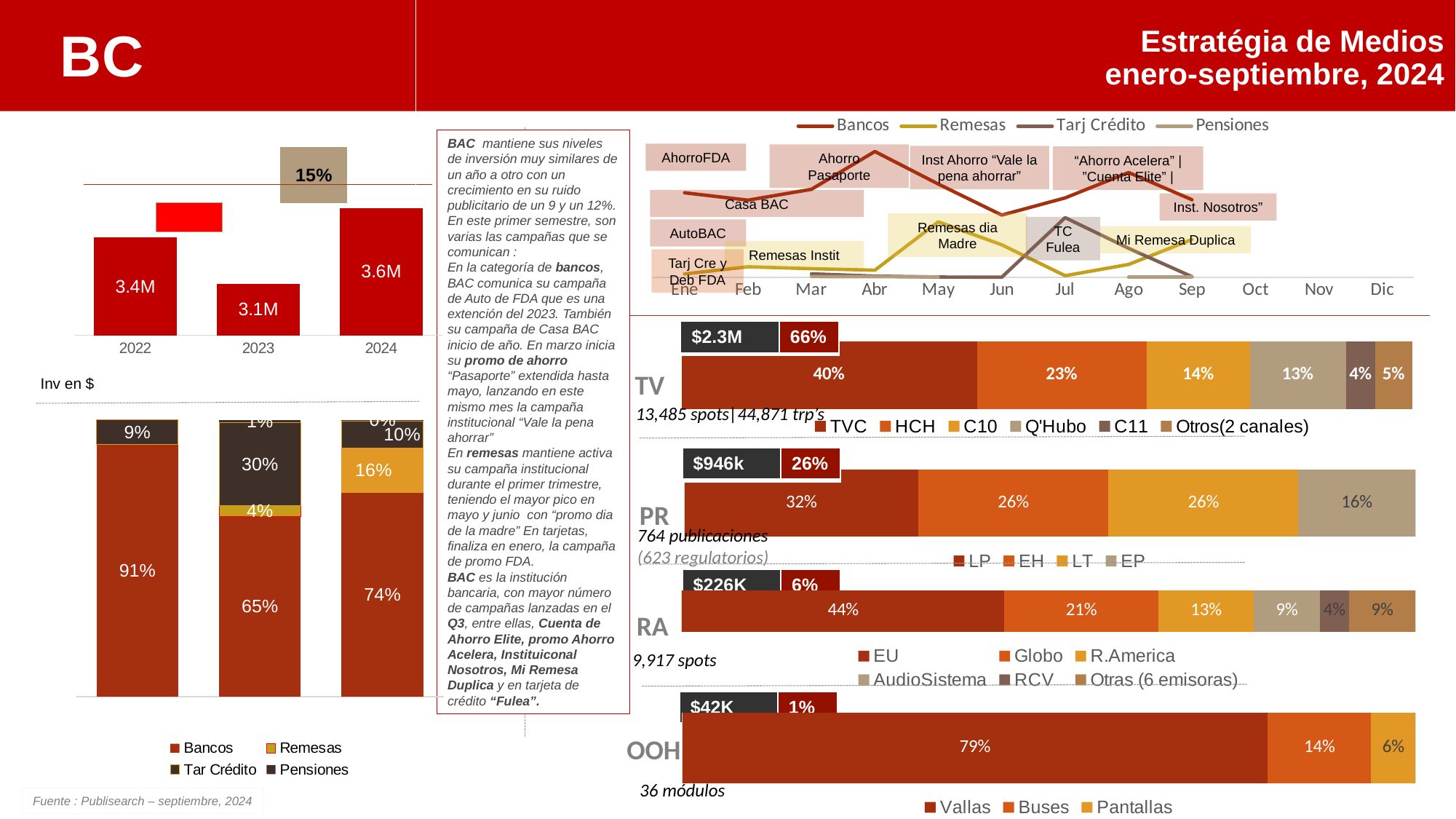

BC
Estratégia de Medios
enero-septiembre, 2024

### Chart

| Category | Bancos | Remesas | Tarj Crédito | Pensiones |
|---|---|---|---|---|
| Ene | 218453.57973964192 | 8692.577349082458 | 25440.991534924848 | 1790.832690907636 |
| Feb | 199271.3420441069 | 27259.15367606489 | None | None |
| Mar | 227370.5147776391 | 22353.799087439947 | 8954.672103692143 | 1909.986753160972 |
| Abr | 324945.4271006566 | 18367.490165034673 | 3177.4269095371305 | 1672.9711012515 |
| May | 240912.35688576213 | 143286.55541501445 | 674.3832293299519 | 978.799819049492 |
| Jun | 160730.06135970663 | 84001.67184619799 | 222.5782845260298 | None |
| Jul | 205159.38062560486 | 4129.976040022194 | 154182.13926404595 | None |
| Ago | 270758.6823965129 | 33196.60628928224 | 74862.43530813929 | 736.186243793738 |
| Sep | 200367.35560951423 | 97791.41225210561 | 1556.0076509260862 | 927.655495529971 |
| Oct | None | None | None | None |
| Nov | None | None | None | None |
| Dic | None | None | None | None |

### Chart

| Category | 2021-2022 | 2022-2023 |
|---|---|---|
| Variacion | -0.08 | 0.15 |
BAC  mantiene sus niveles de inversión muy similares de un año a otro con un crecimiento en su ruido publicitario de un 9 y un 12%.
En este primer semestre, son varias las campañas que se comunican :
En la categoría de bancos, BAC comunica su campaña de Auto de FDA que es una extención del 2023. También su campaña de Casa BAC inicio de año. En marzo inicia su promo de ahorro “Pasaporte” extendida hasta mayo, lanzando en este mismo mes la campaña institucional “Vale la pena ahorrar”
En remesas mantiene activa su campaña institucional durante el primer trimestre, teniendo el mayor pico en mayo y junio  con “promo dia de la madre” En tarjetas, finaliza en enero, la campaña de promo FDA.
BAC es la institución bancaria, con mayor número de campañas lanzadas en el Q3, entre ellas, Cuenta de Ahorro Elite, promo Ahorro Acelera, Instituiconal Nosotros, Mi Remesa Duplica y en tarjeta de crédito “Fulea”.
AhorroFDA
Ahorro
Pasaporte
Inst Ahorro “Vale la pena ahorrar”
“Ahorro Acelera” |
”Cuenta Elite” |

### Chart

| Category | BAC |
|---|---|
| 2022 | 3392695.9734458462 |
| 2023 | 3110227.835313461 |
| 2024 | 3573397.765564016 |
Casa BAC
Inst. Nosotros”
Remesas dia Madre
TC Fulea
AutoBAC
Mi Remesa Duplica
Remesas Instit
Tarj Cre y Deb FDA
| $2.3M | 66% |
| --- | --- |

### Chart

| Category | TVC | HCH | C10 | Q'Hubo | C11 | Otros(2 canales) |
|---|---|---|---|---|---|---|
| Series 1 | 0.4 | 0.23 | 0.14 | 0.13 | 0.04 | 0.05 |
TV
Inv en $
  13,485 spots|44,871 trp’s

### Chart

| Category | Bancos | Remesas | Tar Crédito | Pensiones |
|---|---|---|---|---|
| 2022 | 0.91 | None | 0.09 | None |
| 2023 | 0.65 | 0.04 | 0.3 | 0.01 |
| 2024 | 0.74 | 0.16 | 0.1 | 0.0037 |
| $946k | 26% |
| --- | --- |

### Chart

| Category | LP | EH | LT | EP |
|---|---|---|---|---|
| Series 1 | 0.32 | 0.26 | 0.26 | 0.16 |
PR
764 publicaciones
(623 regulatorios)
| $226K | 6% |
| --- | --- |

### Chart

| Category | EU | Globo | R.America | AudioSistema | RCV | Otras (6 emisoras) |
|---|---|---|---|---|---|---|
| Series 1 | 0.44 | 0.21 | 0.13 | 0.09 | 0.04 | 0.09 |
RA
9,917 spots
| $42K | 1% |
| --- | --- |

### Chart

| Category | Vallas | Buses | Pantallas |
|---|---|---|---|
| Series 1 | 0.79 | 0.14 | 0.06 |
OOH
36 módulos
Fuente : Publisearch – septiembre, 2024